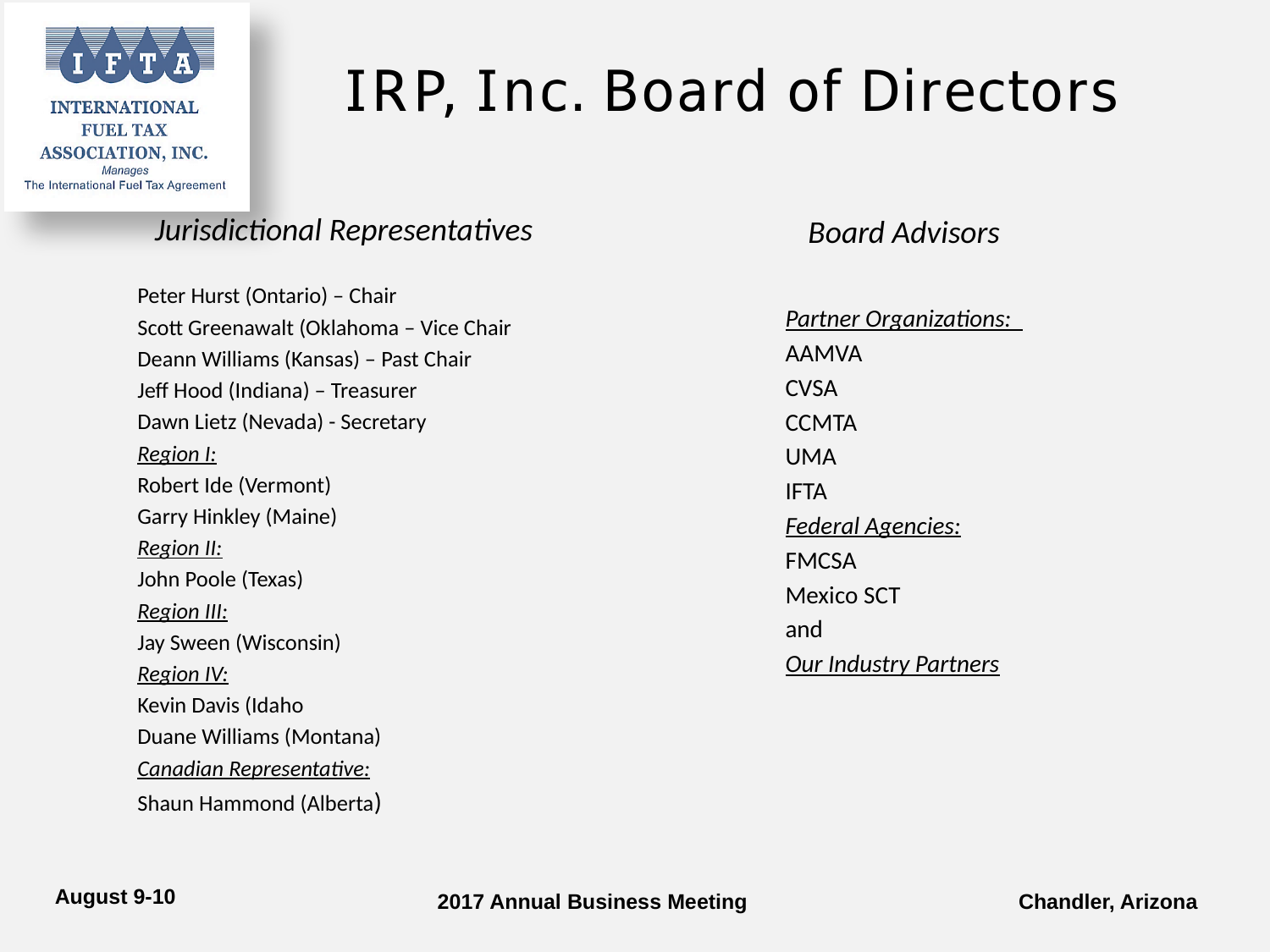

# IRP, Inc. Board of Directors
Jurisdictional Representatives
Board Advisors
Peter Hurst (Ontario) – Chair
Scott Greenawalt (Oklahoma – Vice Chair
Deann Williams (Kansas) – Past Chair
Jeff Hood (Indiana) – Treasurer
Dawn Lietz (Nevada) - Secretary
Region I:
Robert Ide (Vermont)
Garry Hinkley (Maine)
Region II:
John Poole (Texas)
Region III:
Jay Sween (Wisconsin)
Region IV:
Kevin Davis (Idaho
Duane Williams (Montana)
Canadian Representative:
Shaun Hammond (Alberta)
Partner Organizations:
AAMVA
CVSA
CCMTA
UMA
IFTA
Federal Agencies:
FMCSA
Mexico SCT
and
Our Industry Partners